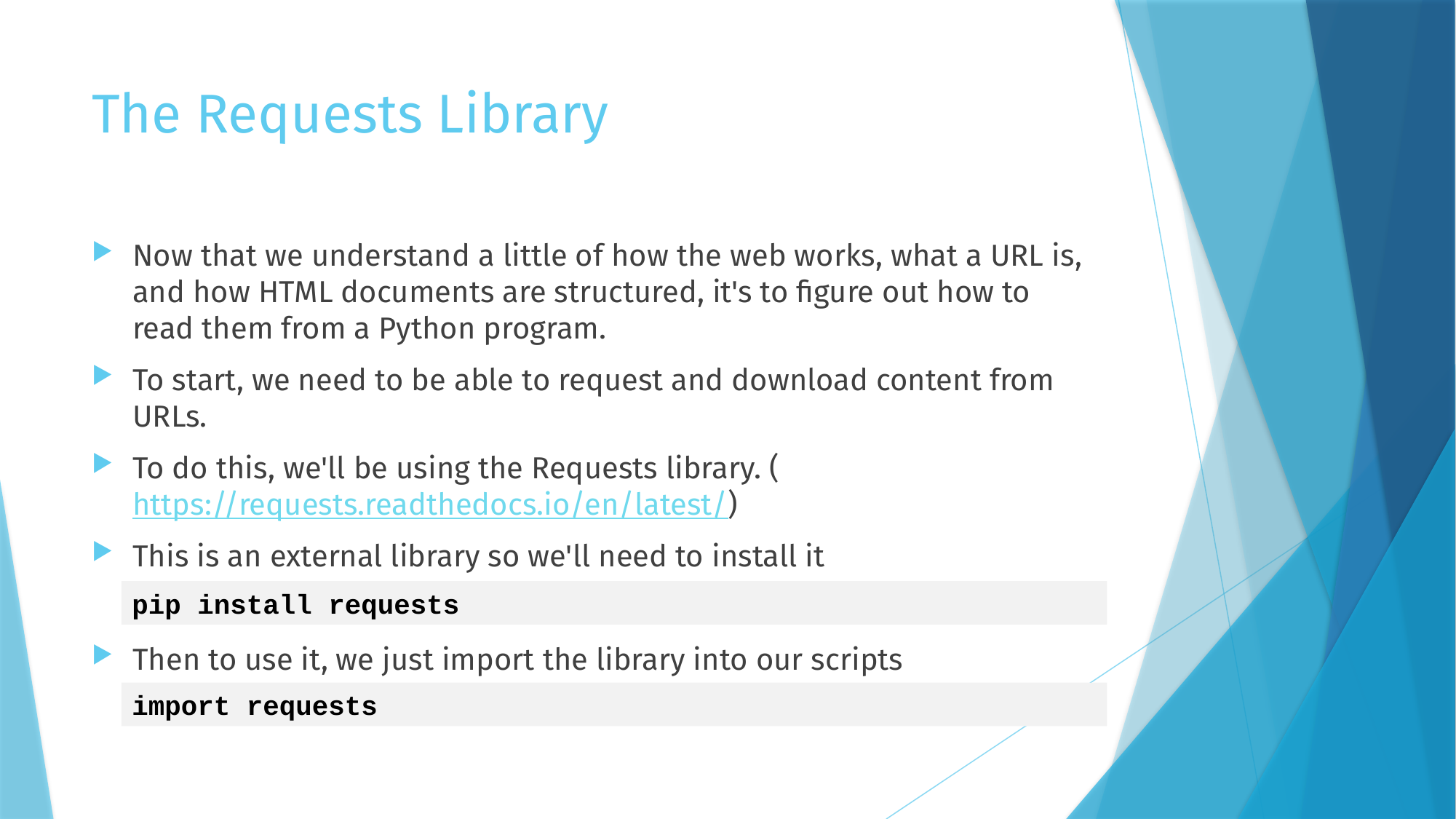

# The Requests Library
Now that we understand a little of how the web works, what a URL is, and how HTML documents are structured, it's to figure out how to read them from a Python program.
To start, we need to be able to request and download content from URLs.
To do this, we'll be using the Requests library. (https://requests.readthedocs.io/en/latest/)
This is an external library so we'll need to install it

Then to use it, we just import the library into our scripts

pip install requests
import requests